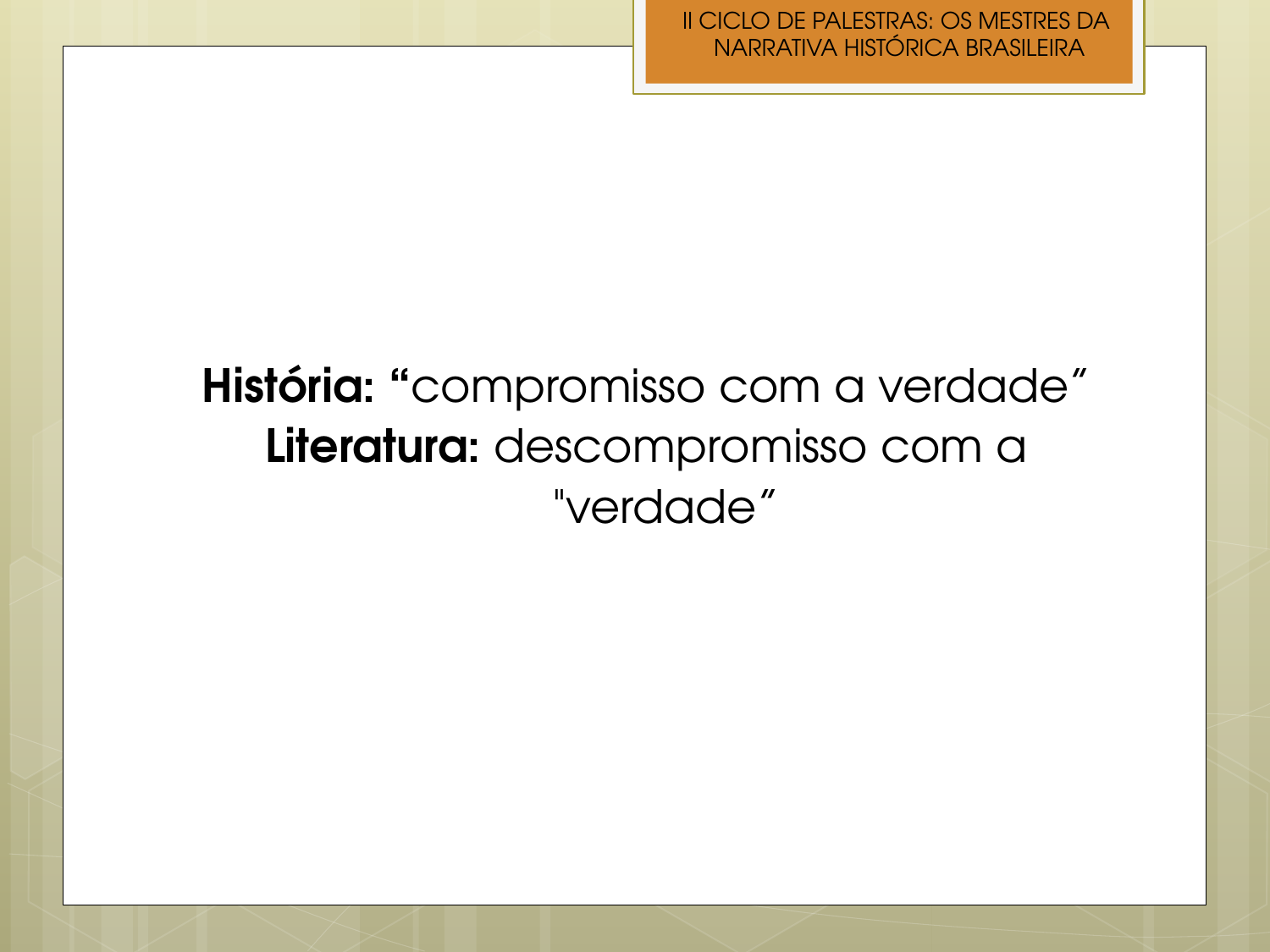

II CICLO DE PALESTRAS: OS MESTRES DA
NARRATIVA HISTÓRICA BRASILEIRA
# HISTÓRIA E MEMÓRIA

História: “compromisso com a verdade”
Literatura: descompromisso com a "verdade”